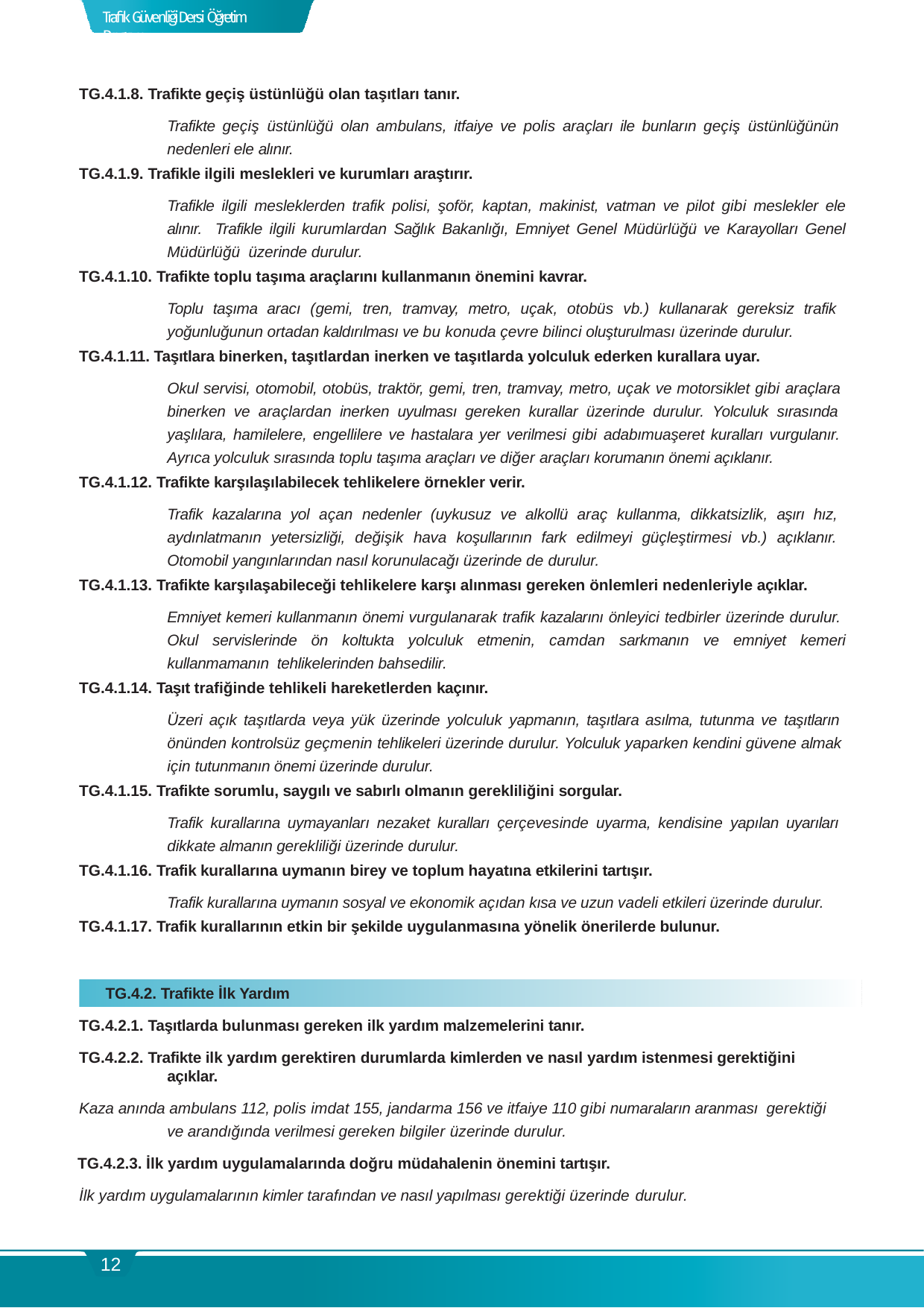

Trafik Güvenliği Dersi Öğretim Programı
TG.4.1.8. Trafikte geçiş üstünlüğü olan taşıtları tanır.
Trafikte geçiş üstünlüğü olan ambulans, itfaiye ve polis araçları ile bunların geçiş üstünlüğünün  nedenleri ele alınır.
TG.4.1.9. Trafikle ilgili meslekleri ve kurumları araştırır.
Trafikle ilgili mesleklerden trafik polisi, şoför, kaptan, makinist, vatman ve pilot gibi meslekler ele alınır.  Trafikle ilgili kurumlardan Sağlık Bakanlığı, Emniyet Genel Müdürlüğü ve Karayolları Genel Müdürlüğü  üzerinde durulur.
TG.4.1.10. Trafikte toplu taşıma araçlarını kullanmanın önemini kavrar.
Toplu taşıma aracı (gemi, tren, tramvay, metro, uçak, otobüs vb.) kullanarak gereksiz trafik  yoğunluğunun ortadan kaldırılması ve bu konuda çevre bilinci oluşturulması üzerinde durulur.
TG.4.1.11. Taşıtlara binerken, taşıtlardan inerken ve taşıtlarda yolculuk ederken kurallara uyar.
Okul servisi, otomobil, otobüs, traktör, gemi, tren, tramvay, metro, uçak ve motorsiklet gibi araçlara  binerken ve araçlardan inerken uyulması gereken kurallar üzerinde durulur. Yolculuk sırasında  yaşlılara, hamilelere, engellilere ve hastalara yer verilmesi gibi adabımuaşeret kuralları vurgulanır.  Ayrıca yolculuk sırasında toplu taşıma araçları ve diğer araçları korumanın önemi açıklanır.
TG.4.1.12. Trafikte karşılaşılabilecek tehlikelere örnekler verir.
Trafik kazalarına yol açan nedenler (uykusuz ve alkollü araç kullanma, dikkatsizlik, aşırı hız,  aydınlatmanın yetersizliği, değişik hava koşullarının fark edilmeyi güçleştirmesi vb.) açıklanır.  Otomobil yangınlarından nasıl korunulacağı üzerinde de durulur.
TG.4.1.13. Trafikte karşılaşabileceği tehlikelere karşı alınması gereken önlemleri nedenleriyle açıklar.
Emniyet kemeri kullanmanın önemi vurgulanarak trafik kazalarını önleyici tedbirler üzerinde durulur.  Okul servislerinde ön koltukta yolculuk etmenin, camdan sarkmanın ve emniyet kemeri kullanmamanın  tehlikelerinden bahsedilir.
TG.4.1.14. Taşıt trafiğinde tehlikeli hareketlerden kaçınır.
Üzeri açık taşıtlarda veya yük üzerinde yolculuk yapmanın, taşıtlara asılma, tutunma ve taşıtların  önünden kontrolsüz geçmenin tehlikeleri üzerinde durulur. Yolculuk yaparken kendini güvene almak  için tutunmanın önemi üzerinde durulur.
TG.4.1.15. Trafikte sorumlu, saygılı ve sabırlı olmanın gerekliliğini sorgular.
Trafik kurallarına uymayanları nezaket kuralları çerçevesinde uyarma, kendisine yapılan uyarıları  dikkate almanın gerekliliği üzerinde durulur.
TG.4.1.16. Trafik kurallarına uymanın birey ve toplum hayatına etkilerini tartışır.
Trafik kurallarına uymanın sosyal ve ekonomik açıdan kısa ve uzun vadeli etkileri üzerinde durulur.
TG.4.1.17. Trafik kurallarının etkin bir şekilde uygulanmasına yönelik önerilerde bulunur.

TG.4.2. Trafikte İlk Yardım
TG.4.2.1. Taşıtlarda bulunması gereken ilk yardım malzemelerini tanır.
TG.4.2.2. Trafikte ilk yardım gerektiren durumlarda kimlerden ve nasıl yardım istenmesi gerektiğini açıklar.
Kaza anında ambulans 112, polis imdat 155, jandarma 156 ve itfaiye 110 gibi numaraların aranması  gerektiği ve arandığında verilmesi gereken bilgiler üzerinde durulur.
TG.4.2.3. İlk yardım uygulamalarında doğru müdahalenin önemini tartışır.
İlk yardım uygulamalarının kimler tarafından ve nasıl yapılması gerektiği üzerinde durulur.

12